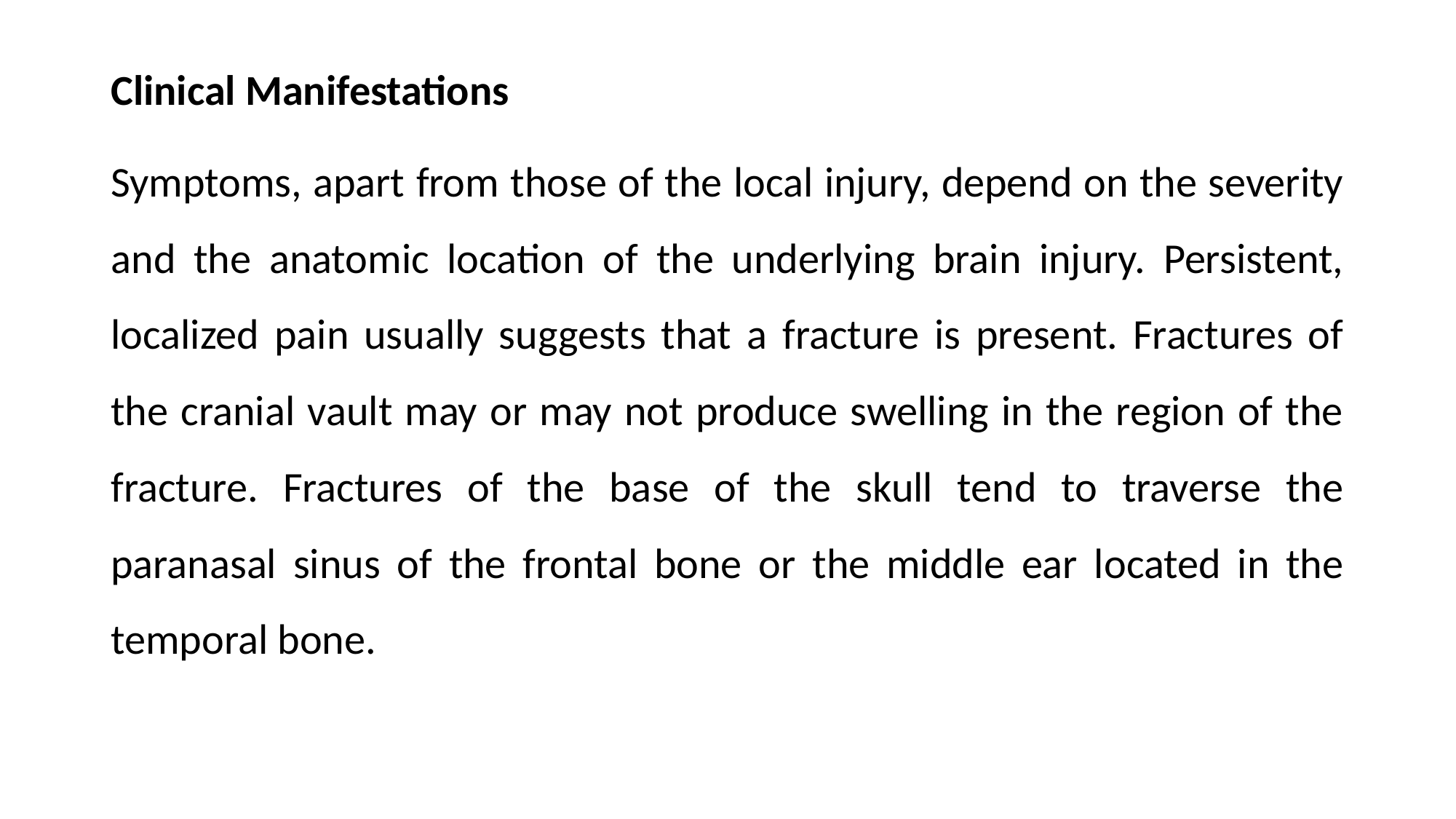

Clinical Manifestations
Symptoms, apart from those of the local injury, depend on the severity and the anatomic location of the underlying brain injury. Persistent, localized pain usually suggests that a fracture is present. Fractures of the cranial vault may or may not produce swelling in the region of the fracture. Fractures of the base of the skull tend to traverse the paranasal sinus of the frontal bone or the middle ear located in the temporal bone.